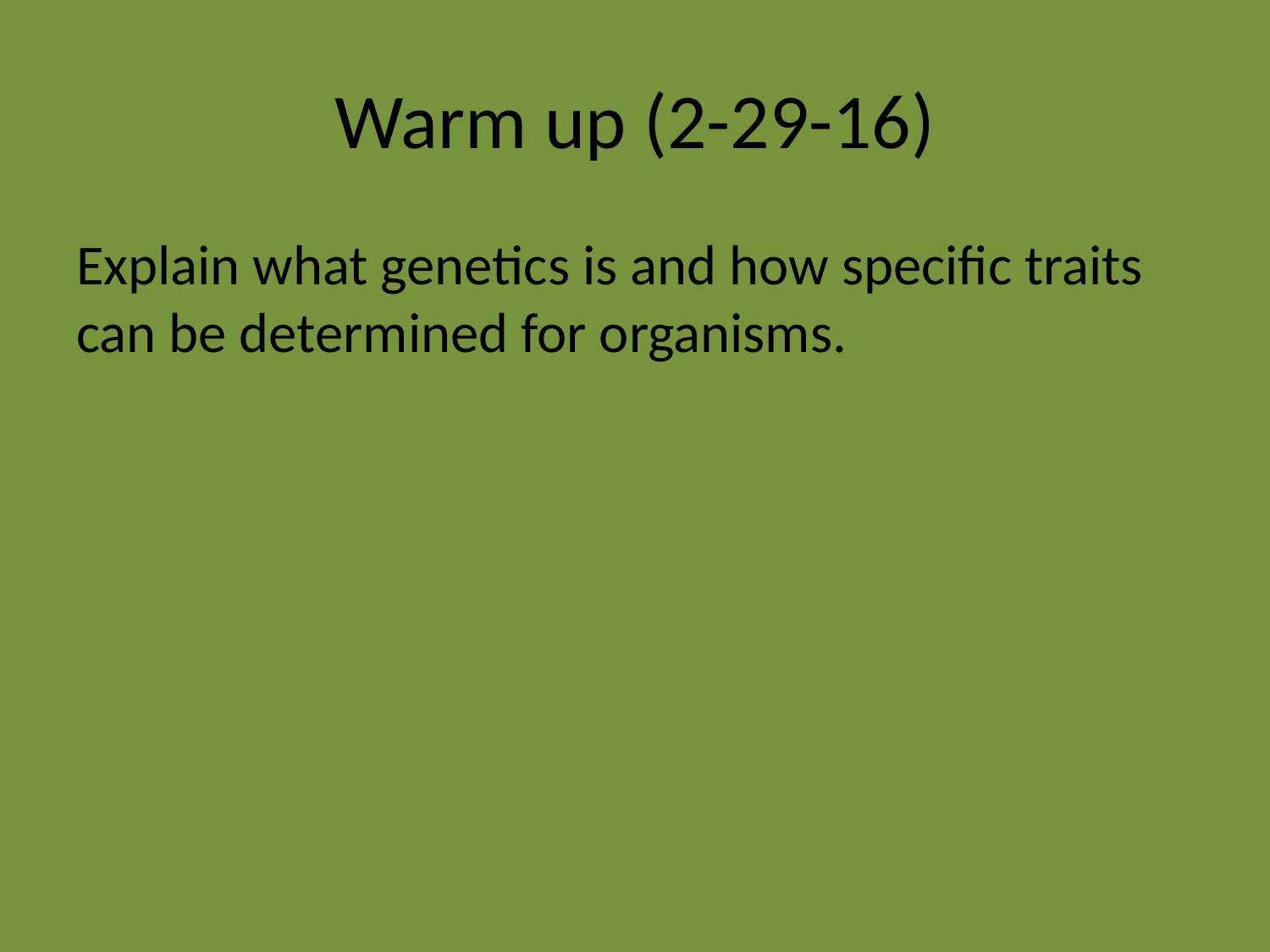

# Warm up (2-29-16)
Explain what genetics is and how specific traits can be determined for organisms.